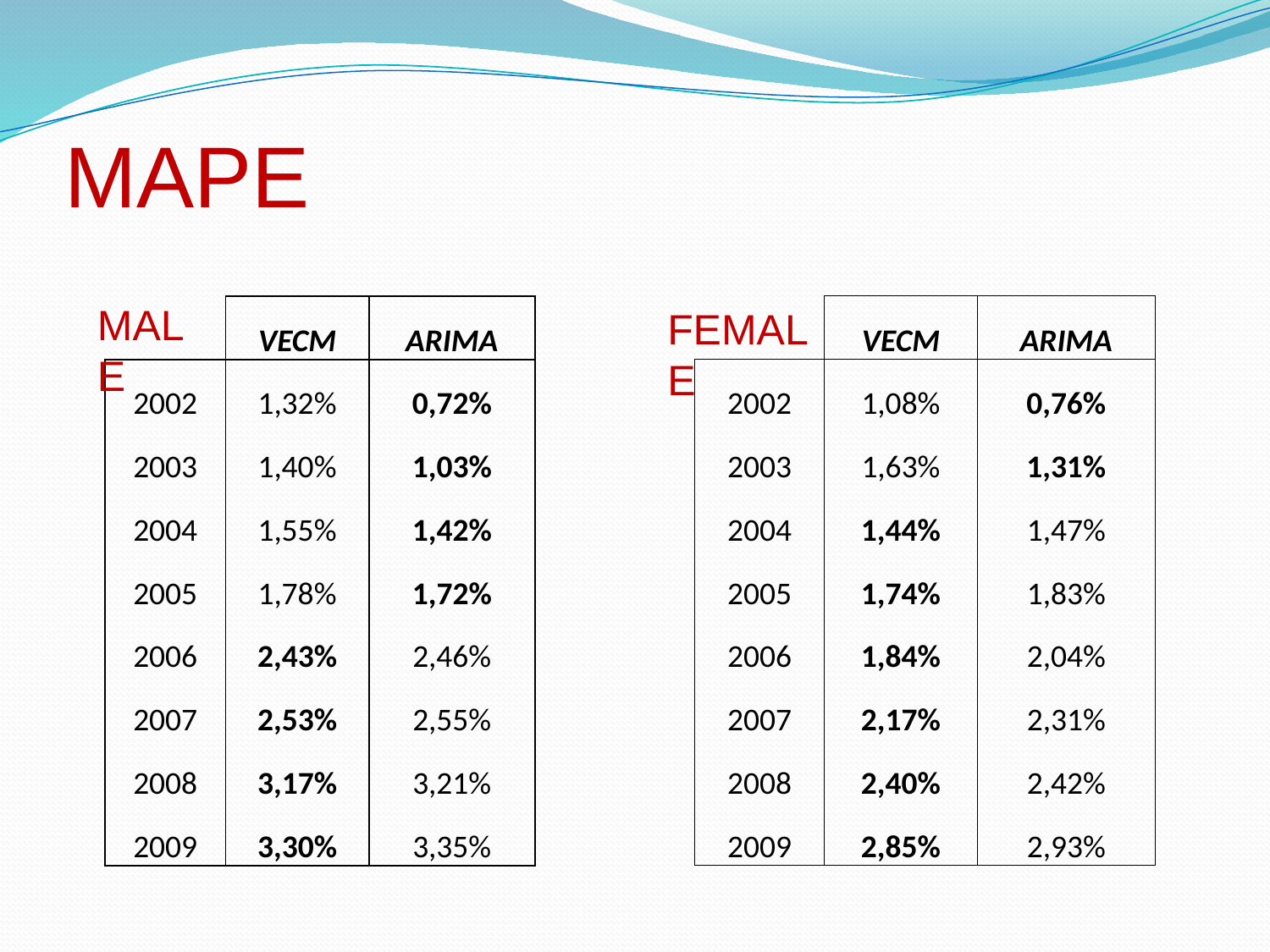

# MAPE
MALE
|  | VECM | ARIMA |
| --- | --- | --- |
| 2002 | 1,32% | 0,72% |
| 2003 | 1,40% | 1,03% |
| 2004 | 1,55% | 1,42% |
| 2005 | 1,78% | 1,72% |
| 2006 | 2,43% | 2,46% |
| 2007 | 2,53% | 2,55% |
| 2008 | 3,17% | 3,21% |
| 2009 | 3,30% | 3,35% |
FEMALE
|  | VECM | ARIMA |
| --- | --- | --- |
| 2002 | 1,08% | 0,76% |
| 2003 | 1,63% | 1,31% |
| 2004 | 1,44% | 1,47% |
| 2005 | 1,74% | 1,83% |
| 2006 | 1,84% | 2,04% |
| 2007 | 2,17% | 2,31% |
| 2008 | 2,40% | 2,42% |
| 2009 | 2,85% | 2,93% |